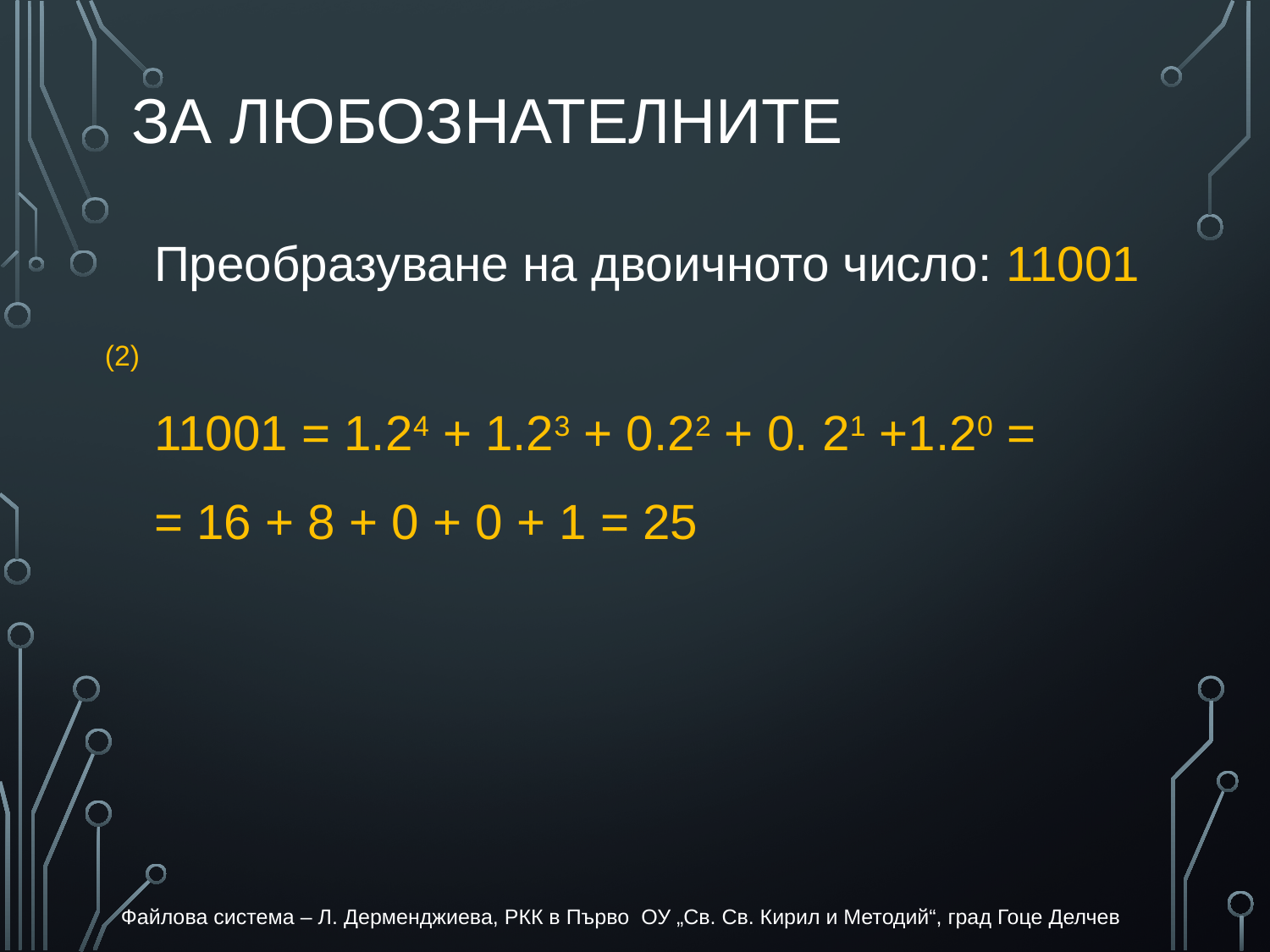

# За любознателните
Преобразуване на двоичното число: 11001 (2)
11001 = 1.24 + 1.23 + 0.22 + 0. 21 +1.20 =
= 16 + 8 + 0 + 0 + 1 = 25